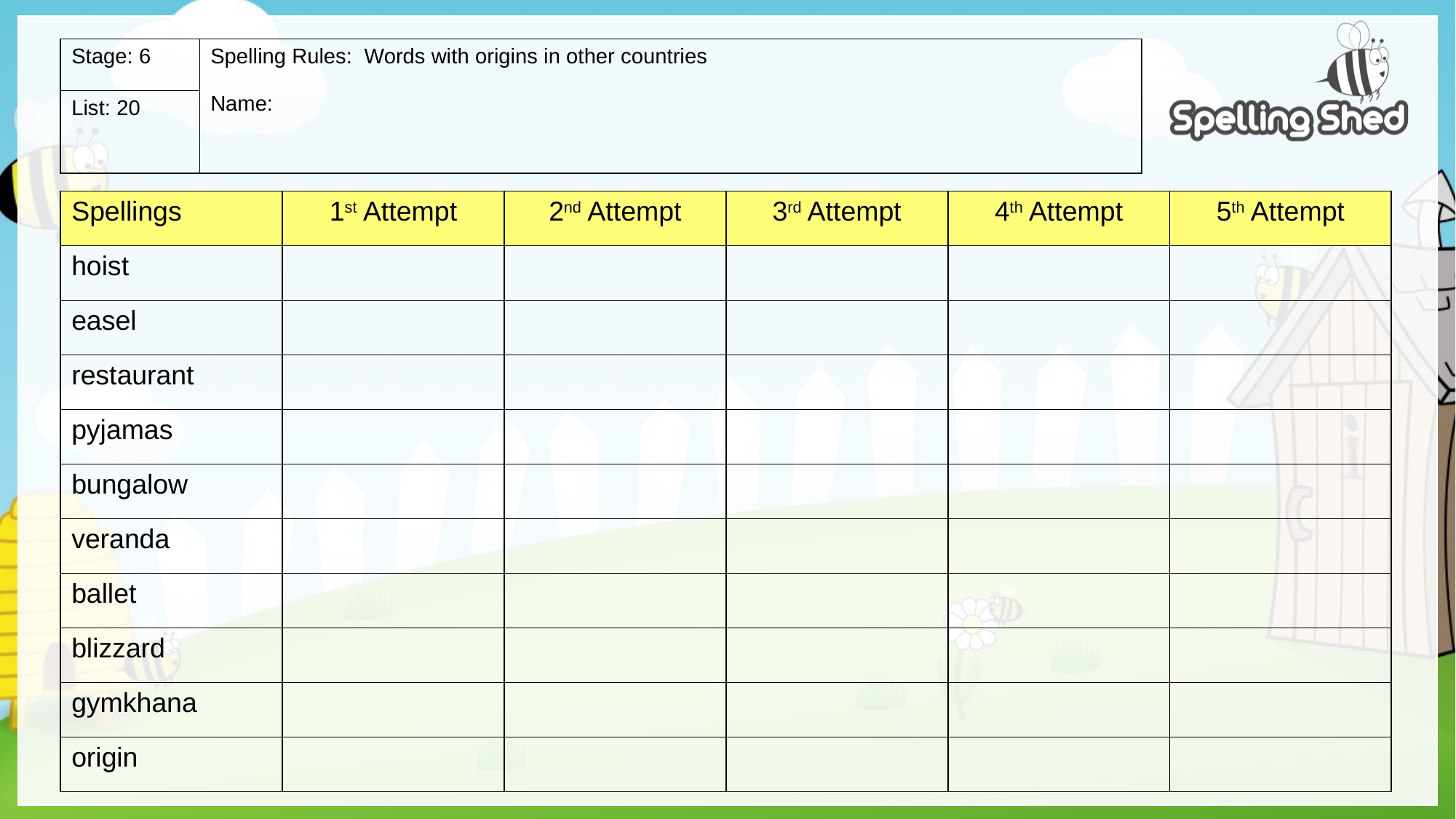

| Stage: 6 | Spelling Rules: Words with origins in other countries Name: |
| --- | --- |
| List: 20 |  |
| Spellings | 1st Attempt | 2nd Attempt | 3rd Attempt | 4th Attempt | 5th Attempt |
| --- | --- | --- | --- | --- | --- |
| hoist |  |  |  |  |  |
| easel |  |  |  |  |  |
| restaurant |  |  |  |  |  |
| pyjamas |  |  |  |  |  |
| bungalow |  |  |  |  |  |
| veranda |  |  |  |  |  |
| ballet |  |  |  |  |  |
| blizzard |  |  |  |  |  |
| gymkhana |  |  |  |  |  |
| origin |  |  |  |  |  |